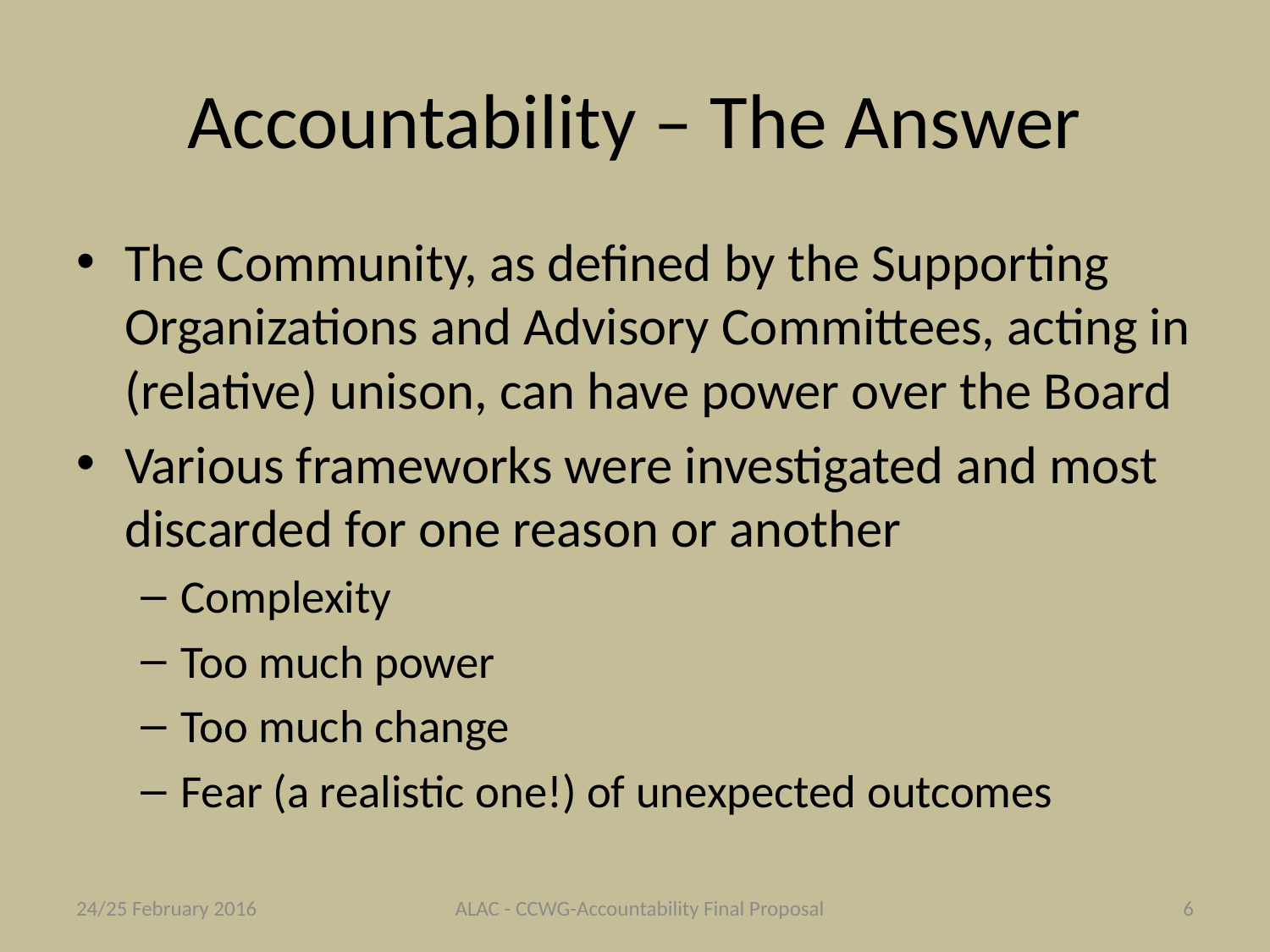

# Accountability – The Answer
The Community, as defined by the Supporting Organizations and Advisory Committees, acting in (relative) unison, can have power over the Board
Various frameworks were investigated and most discarded for one reason or another
Complexity
Too much power
Too much change
Fear (a realistic one!) of unexpected outcomes
24/25 February 2016
ALAC - CCWG-Accountability Final Proposal
6